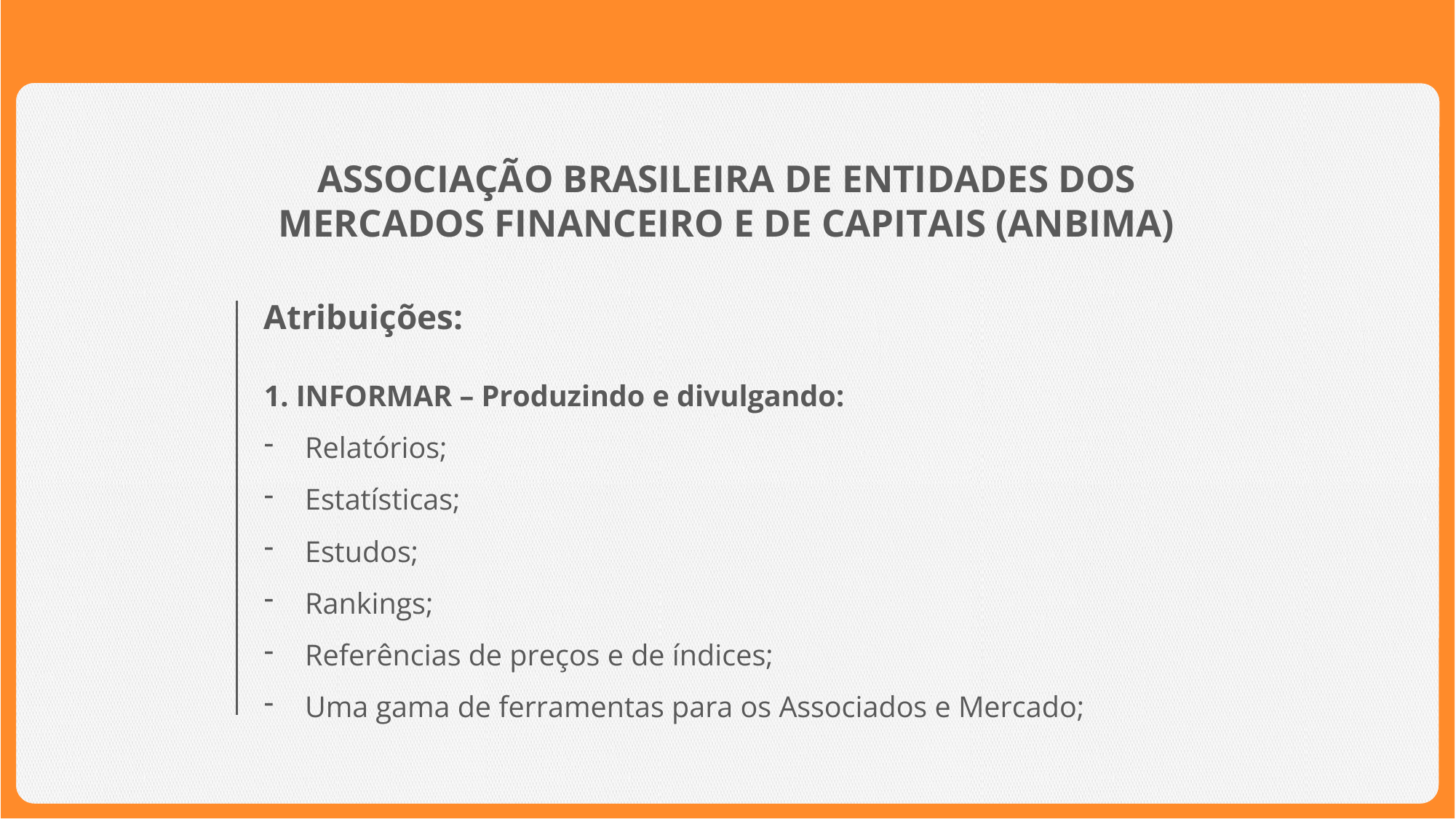

ASSOCIAÇÃO BRASILEIRA DE ENTIDADES DOS
MERCADOS FINANCEIRO E DE CAPITAIS (ANBIMA)
Atribuições:
1. INFORMAR – Produzindo e divulgando:
Relatórios;
Estatísticas;
Estudos;
Rankings;
Referências de preços e de índices;
Uma gama de ferramentas para os Associados e Mercado;